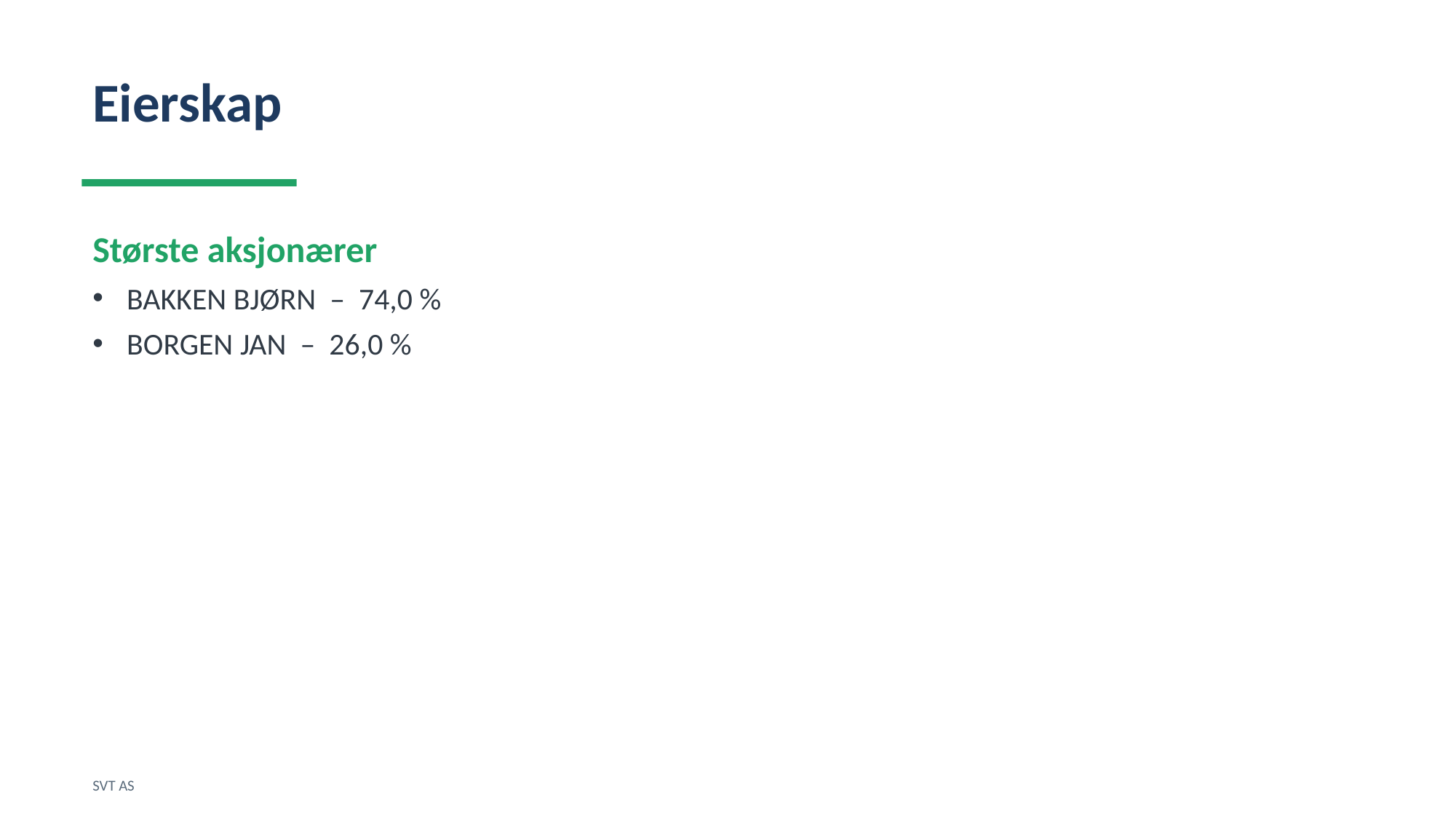

Eierskap

Største aksjonærer
BAKKEN BJØRN  –  74,0 %
BORGEN JAN  –  26,0 %
SVT AS